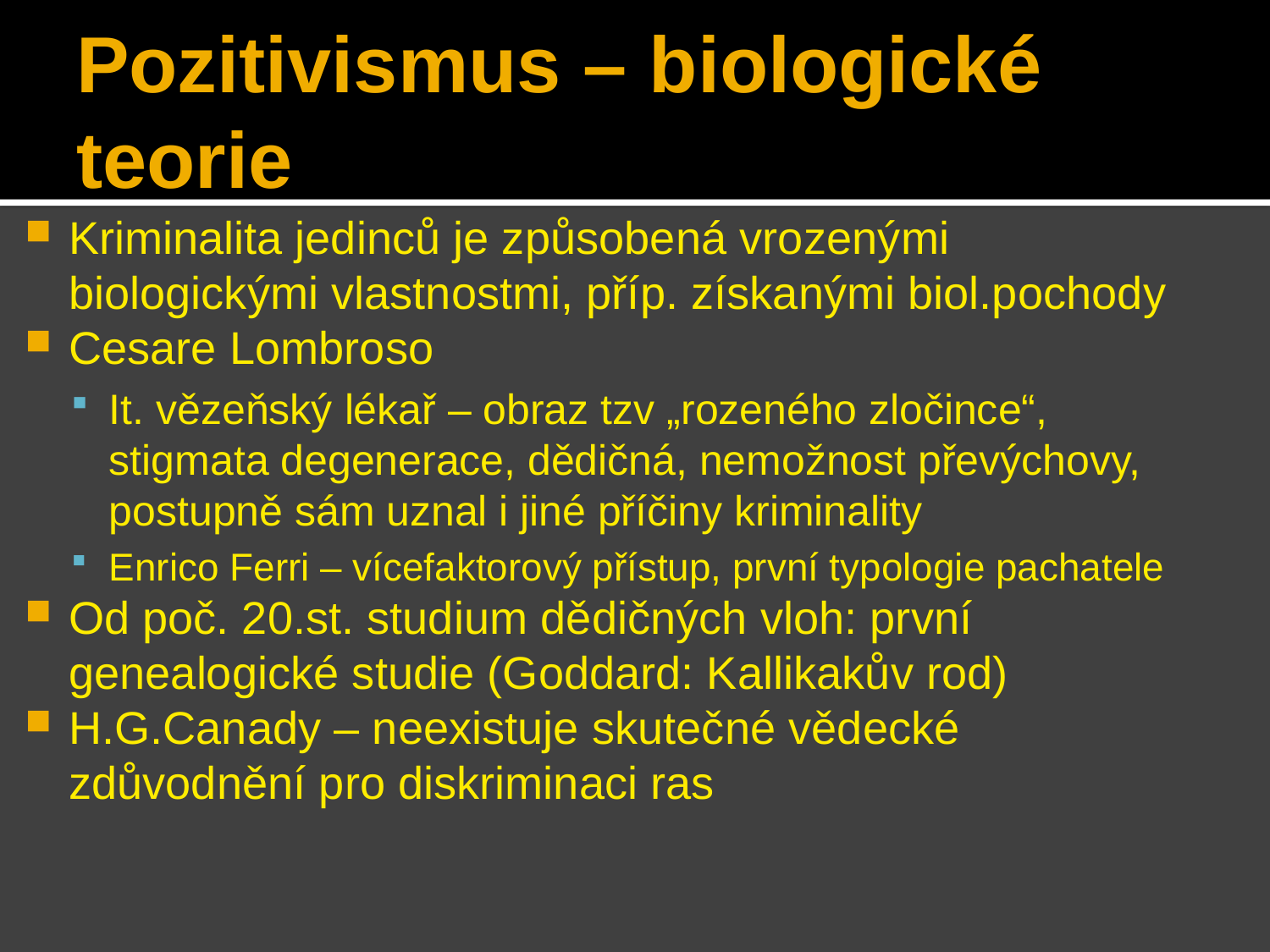

# Pozitivismus – biologické teorie
Kriminalita jedinců je způsobená vrozenými biologickými vlastnostmi, příp. získanými biol.pochody
Cesare Lombroso
It. vězeňský lékař – obraz tzv „rozeného zločince“, stigmata degenerace, dědičná, nemožnost převýchovy, postupně sám uznal i jiné příčiny kriminality
Enrico Ferri – vícefaktorový přístup, první typologie pachatele
Od poč. 20.st. studium dědičných vloh: první genealogické studie (Goddard: Kallikakův rod)
H.G.Canady – neexistuje skutečné vědecké zdůvodnění pro diskriminaci ras